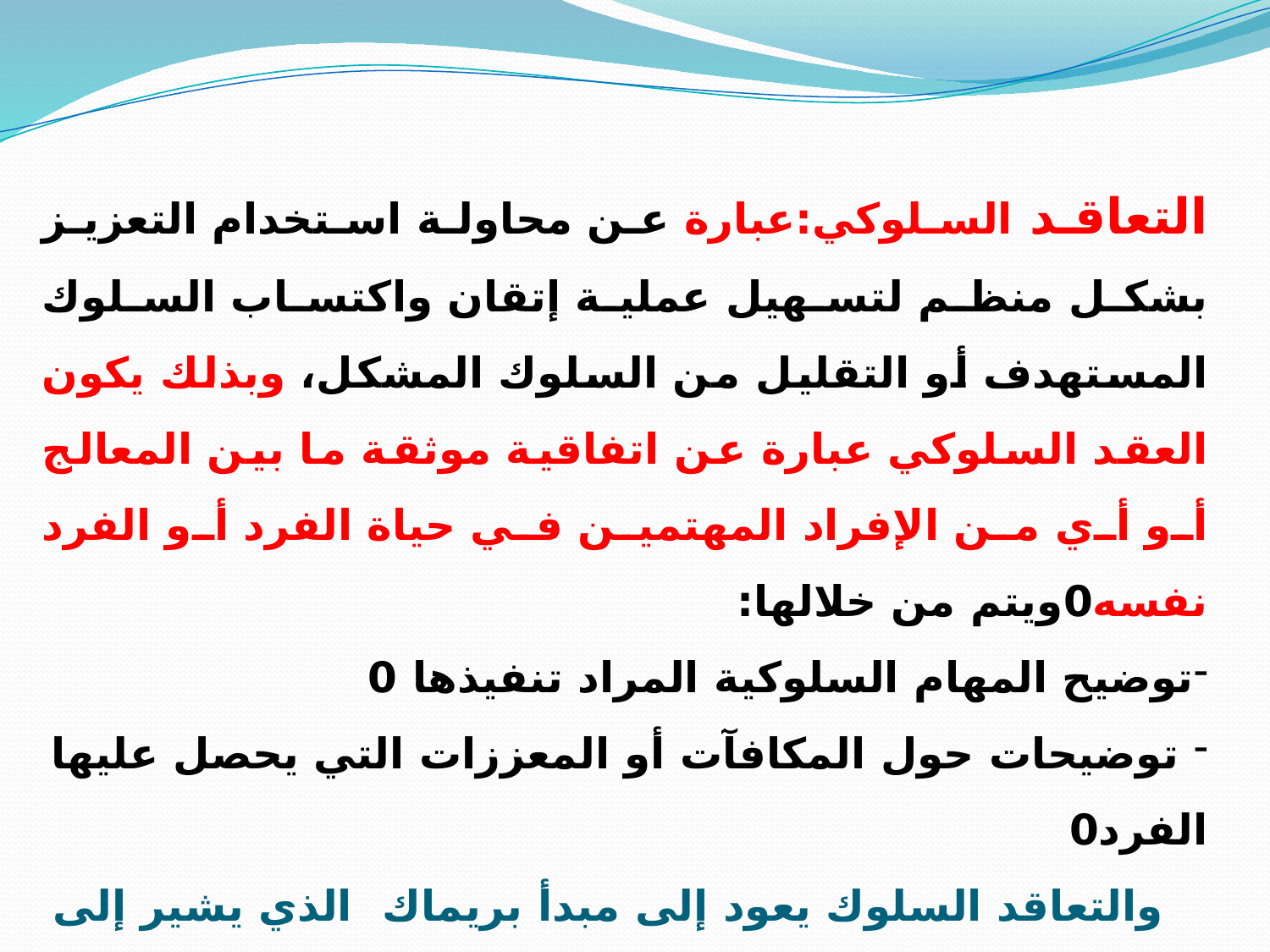

التعاقد السلوكي:عبارة عن محاولة استخدام التعزيز بشكل منظم لتسهيل عملية إتقان واكتساب السلوك المستهدف أو التقليل من السلوك المشكل، وبذلك يكون العقد السلوكي عبارة عن اتفاقية موثقة ما بين المعالج أو أي من الإفراد المهتمين في حياة الفرد أو الفرد نفسه0ويتم من خلالها:
توضيح المهام السلوكية المراد تنفيذها 0
 توضيحات حول المكافآت أو المعززات التي يحصل عليها الفرد0
   والتعاقد السلوك يعود إلى مبدأ بريماك  الذي يشير إلى اشتراط حدوث الاستجابات المحببة بعد حدوث الاستجابات غير المحببة أو القليلة الحدوث 0ويتضمن التعاقد السلوكي احترام قدرات الفرد وآراءه تجاه سلوكياته 0